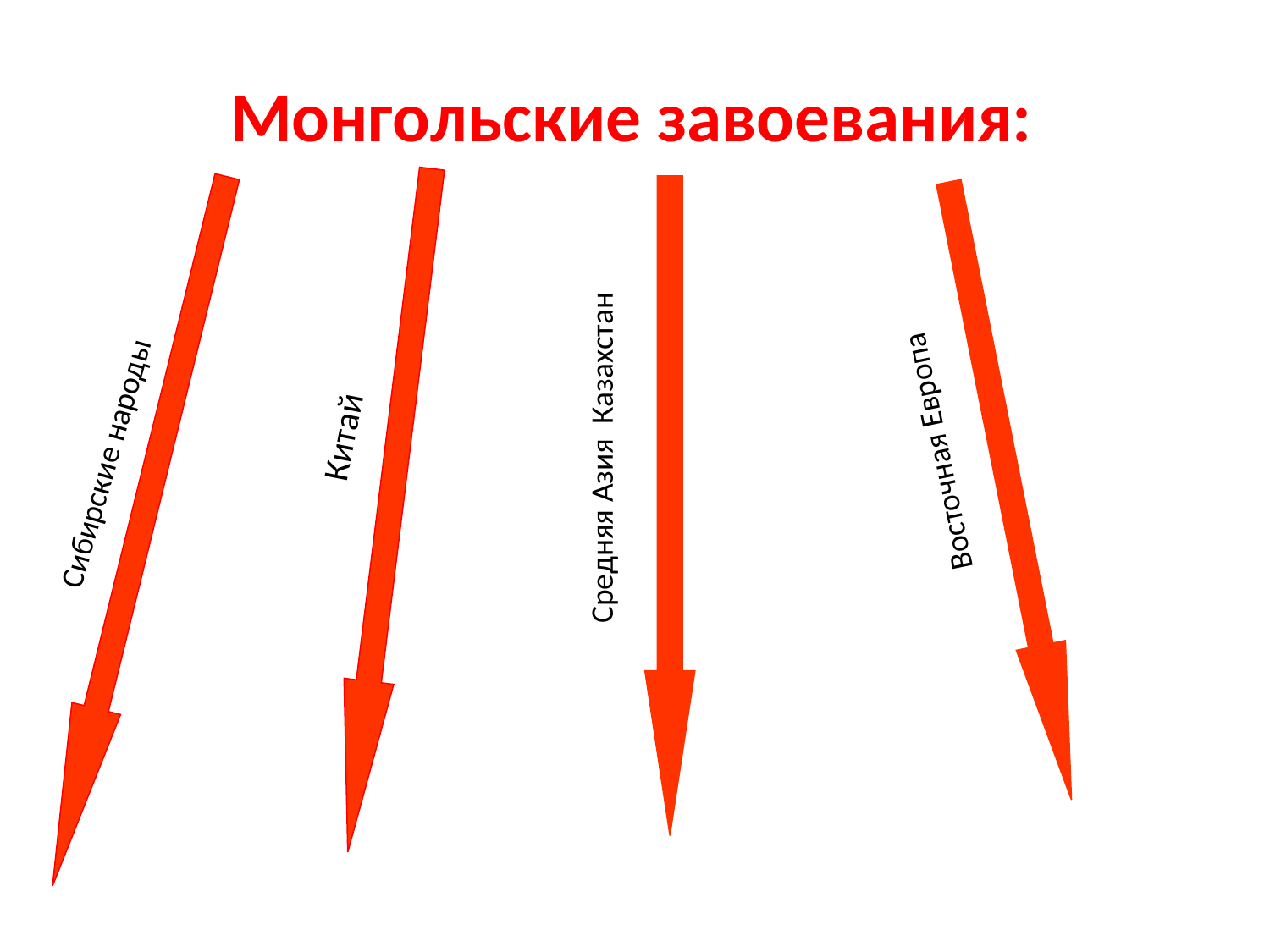

# Монгольские завоевания:

Восточная Европа
Китай
Сибирские народы

Средняя Азия  Казахстан